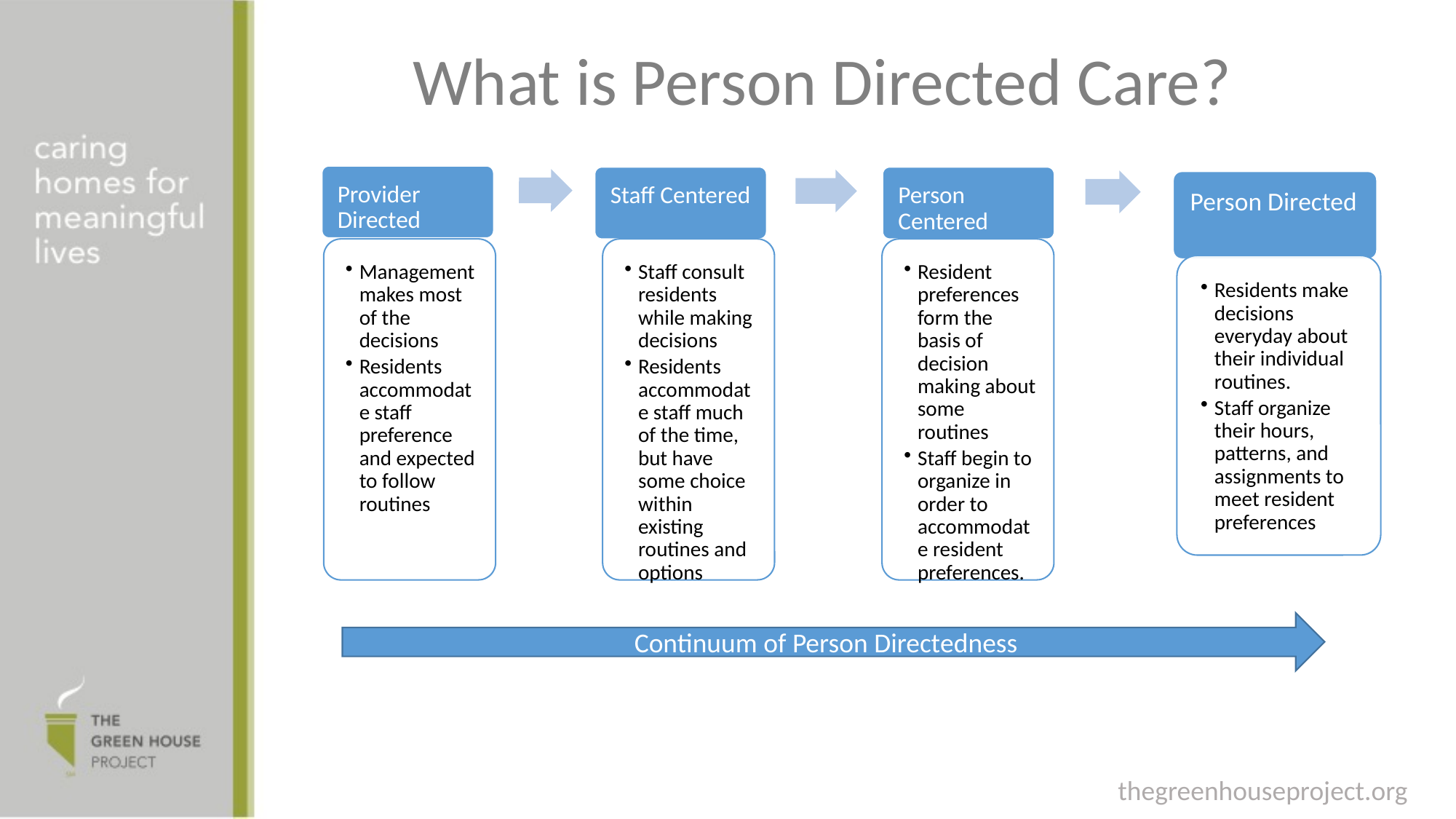

# What is Person Directed Care?
Provider Directed
Management makes most of the decisions
Residents accommodate staff preference and expected to follow routines

Staff Centered
Staff consult residents while making decisions
Residents accommodate staff much of the time, but have some choice within existing routines and options

Person Centered
Resident preferences form the basis of decision making about some routines
Staff begin to organize in order to accommodate resident preferences.

Person Directed
Residents make decisions everyday about their individual routines.
Staff organize their hours, patterns, and assignments to meet resident preferences
Continuum of Person Directedness